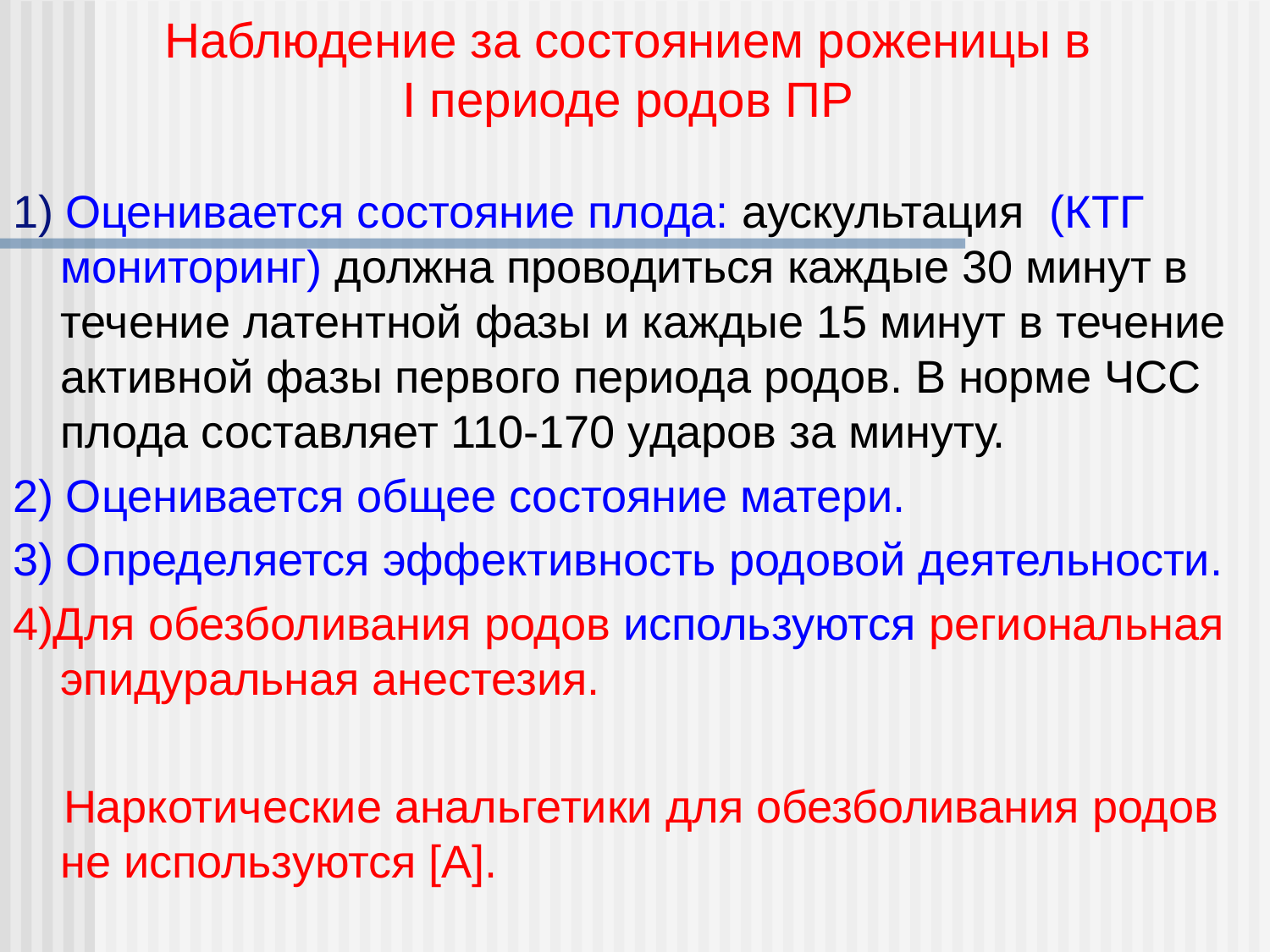

Наблюдение за состоянием роженицы в
І периоде родов ПР
1) Оценивается состояние плода: аускультация  (КТГ мониторинг) должна проводиться каждые 30 минут в течение латентной фазы и каждые 15 минут в течение активной фазы первого периода родов. В норме ЧСС плода составляет 110-170 ударов за минуту.
2) Оценивается общее состояние матери.
3) Определяется эффективность родовой деятельности.
4)Для обезболивания родов используются региональная  эпидуральная анестезия.

    Наркотические анальгетики для обезболивания родов не используются [А].